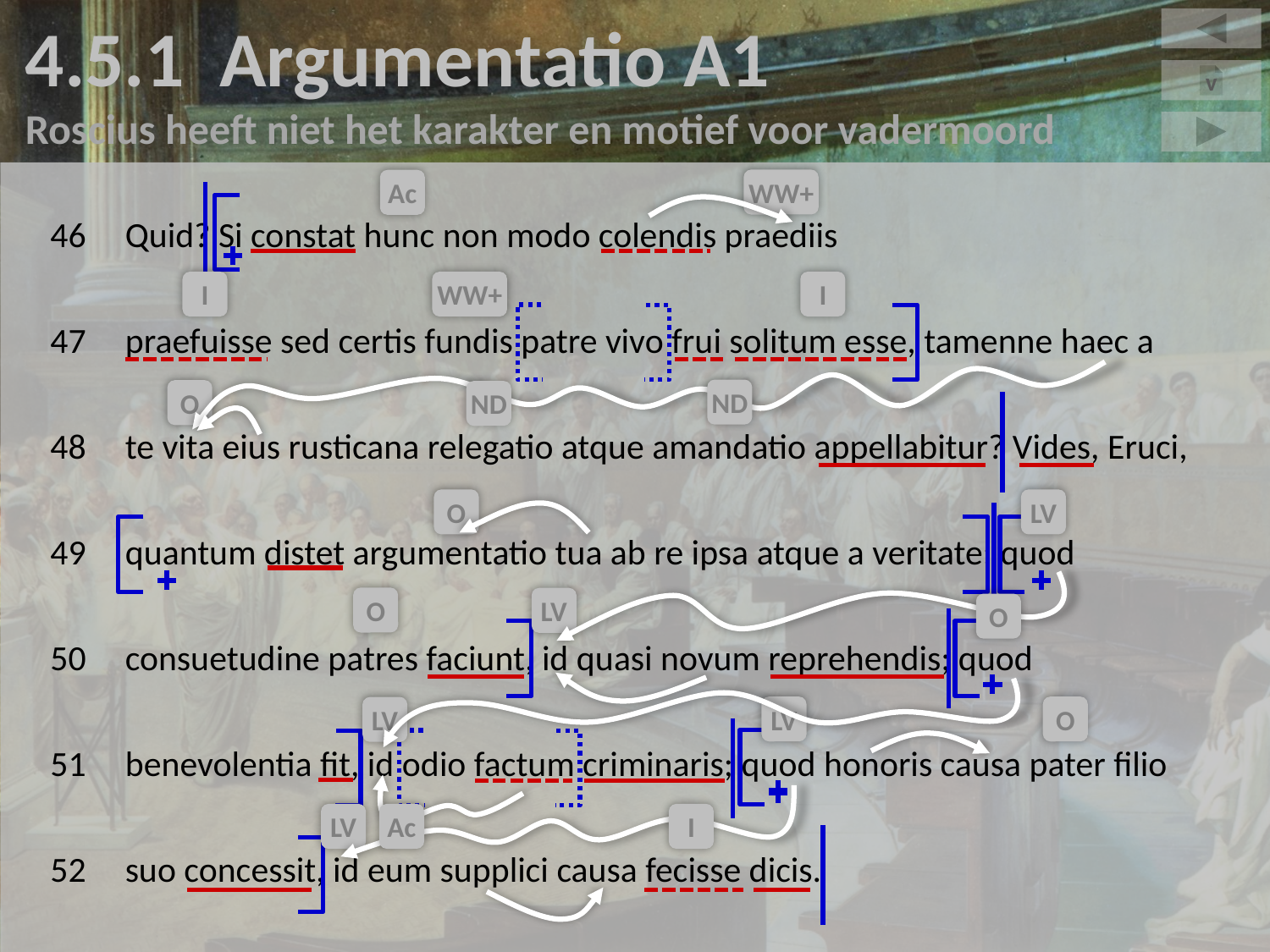

4.5.1  Argumentatio A1
Roscius heeft niet het karakter en motief voor vadermoord

v

46	Quid? Si constat hunc non modo colendis praediis
47	praefuisse sed certis fundis patre vivo frui solitum esse, tamenne haec a
48	te vita eius rusticana relegatio atque amandatio appellabitur? Vides, Eruci,
49	quantum distet argumentatio tua ab re ipsa atque a veritate: quod
50	consuetudine patres faciunt, id quasi novum reprehendis; quod
51	benevolentia fit, id odio factum criminaris; quod honoris causa pater filio
52	suo concessit, id eum supplici causa fecisse dicis.
WW+
Ac

I
WW+
I

ND
O
ND

O
LV

O
LV
O

LV
O
LV

LV
Ac
I